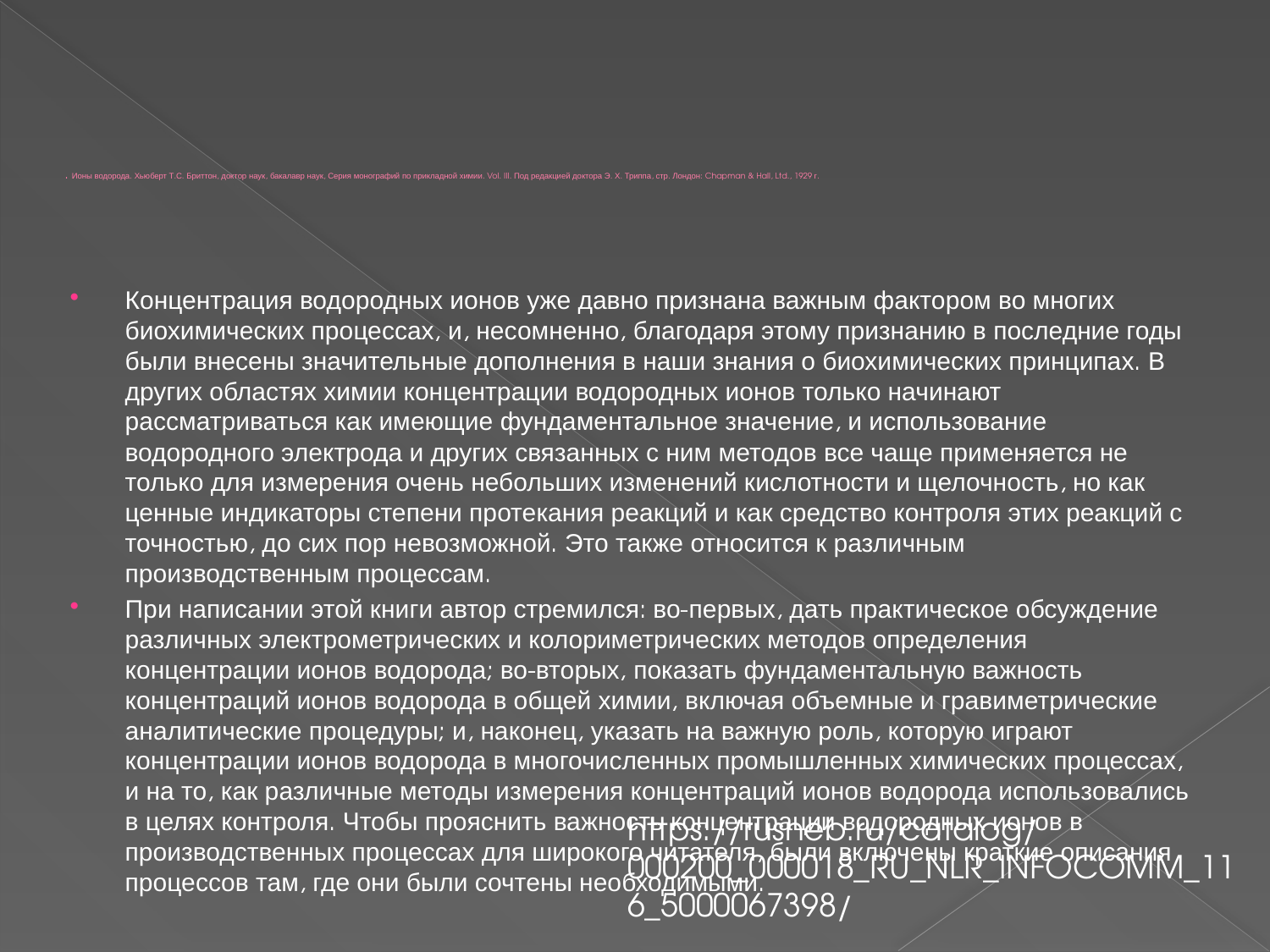

# . Ионы водорода. Хьюберт Т.С. Бриттон, доктор наук, бакалавр наук, Серия монографий по прикладной химии. Vol. III. Под редакцией доктора Э. Х. Триппа, стр. Лондон: Chapman & Hall, Ltd., 1929 г.
Концентрация водородных ионов уже давно признана важным фактором во многих биохимических процессах, и, несомненно, благодаря этому признанию в последние годы были внесены значительные дополнения в наши знания о биохимических принципах. В других областях химии концентрации водородных ионов только начинают рассматриваться как имеющие фундаментальное значение, и использование водородного электрода и других связанных с ним методов все чаще применяется не только для измерения очень небольших изменений кислотности и щелочность, но как ценные индикаторы степени протекания реакций и как средство контроля этих реакций с точностью, до сих пор невозможной. Это также относится к различным производственным процессам.
При написании этой книги автор стремился: во-первых, дать практическое обсуждение различных электрометрических и колориметрических методов определения концентрации ионов водорода; во-вторых, показать фундаментальную важность концентраций ионов водорода в общей химии, включая объемные и гравиметрические аналитические процедуры; и, наконец, указать на важную роль, которую играют концентрации ионов водорода в многочисленных промышленных химических процессах, и на то, как различные методы измерения концентраций ионов водорода использовались в целях контроля. Чтобы прояснить важность концентрации водородных ионов в производственных процессах для широкого читателя, были включены краткие описания процессов там, где они были сочтены необходимыми.

https://rusneb.ru/catalog/000200_000018_RU_NLR_INFOCOMM_116_5000067398/